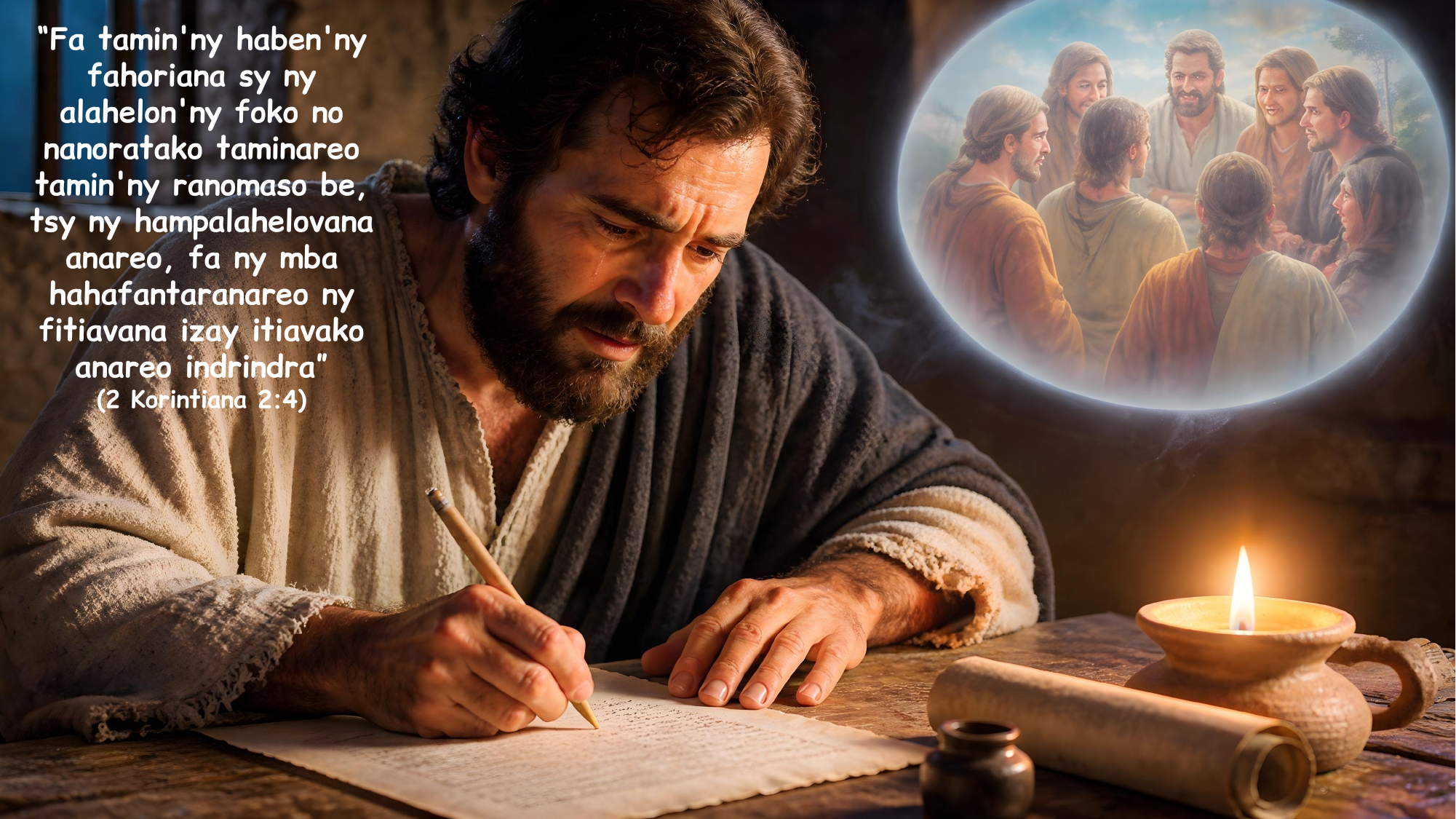

“Fa tamin'ny haben'ny fahoriana sy ny alahelon'ny foko no nanoratako taminareo tamin'ny ranomaso be, tsy ny hampalahelovana anareo, fa ny mba hahafantaranareo ny fitiavana izay itiavako anareo indrindra”
(2 Korintiana 2:4)